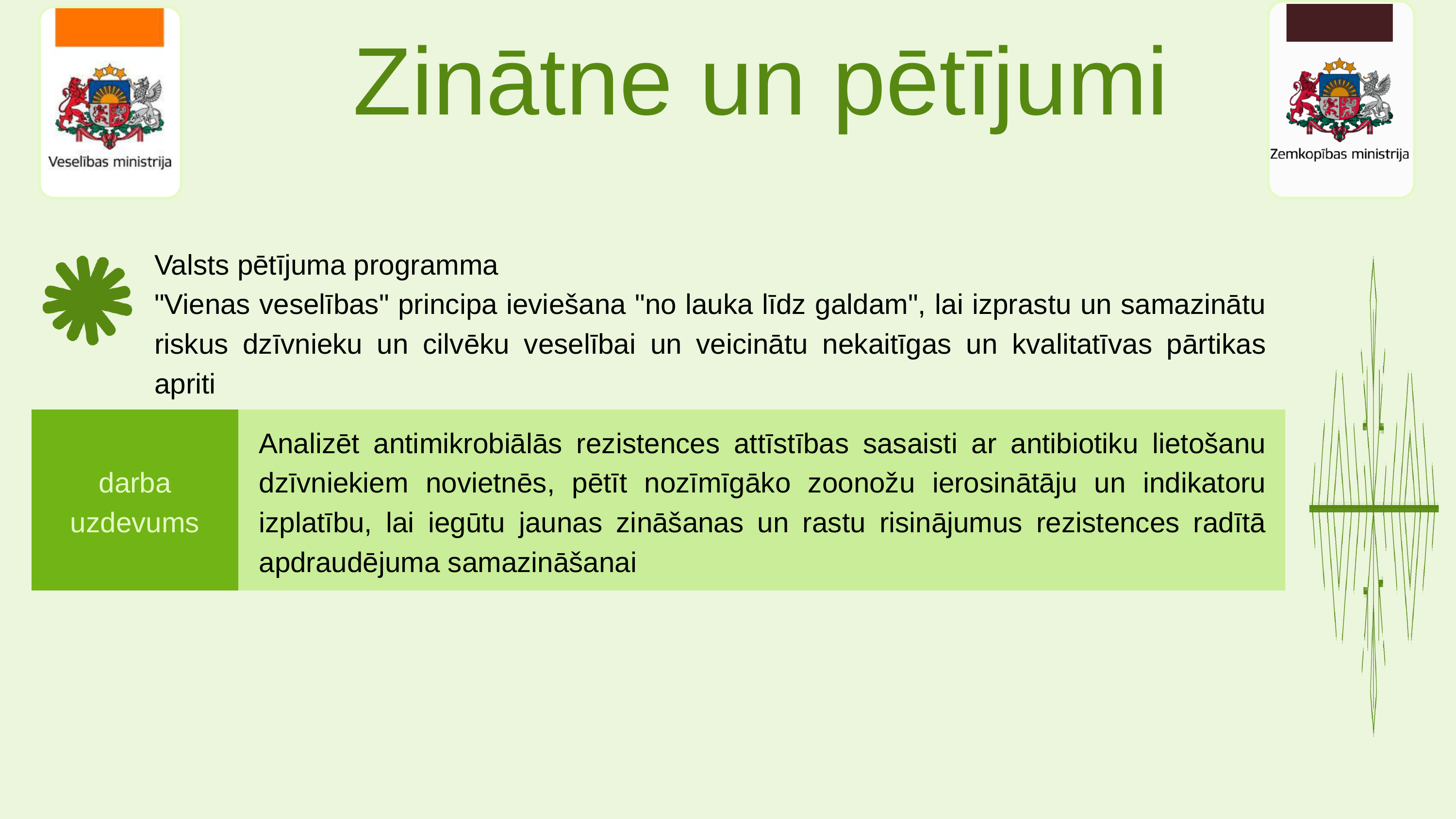

Zinātne un pētījumi
Valsts pētījuma programma
"Vienas veselības" principa ieviešana "no lauka līdz galdam", lai izprastu un samazinātu riskus dzīvnieku un cilvēku veselībai un veicinātu nekaitīgas un kvalitatīvas pārtikas apriti

Analizēt antimikrobiālās rezistences attīstības sasaisti ar antibiotiku lietošanu dzīvniekiem novietnēs, pētīt nozīmīgāko zoonožu ierosinātāju un indikatoru izplatību, lai iegūtu jaunas zināšanas un rastu risinājumus rezistences radītā apdraudējuma samazināšanai

darba
uzdevums